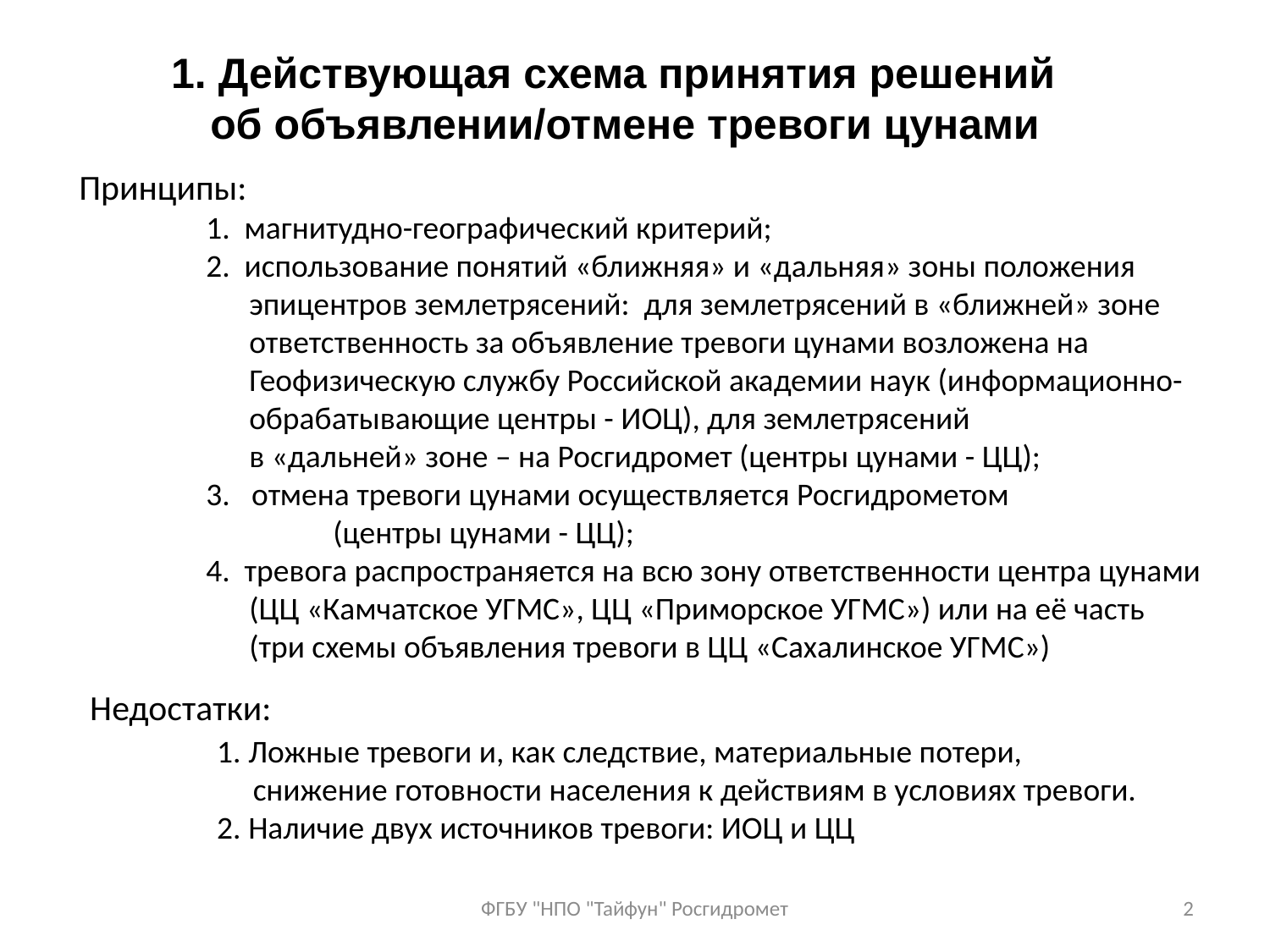

1. Действующая схема принятия решений
об объявлении/отмене тревоги цунами
Принципы:
	1.  магнитудно-географический критерий;
	2.  использование понятий «ближняя» и «дальняя» зоны положения
	      эпицентров землетрясений:  для землетрясений в «ближней» зоне
 	      ответственность за объявление тревоги цунами возложена на
	      Геофизическую службу Российской академии наук (информационно-
	      обрабатывающие центры - ИОЦ), для землетрясений
	      в «дальней» зоне – на Росгидромет (центры цунами - ЦЦ);
	3.   отмена тревоги цунами осуществляется Росгидрометом
		(центры цунами - ЦЦ);
	4.  тревога распространяется на всю зону ответственности центра цунами
	      (ЦЦ «Камчатское УГМС», ЦЦ «Приморское УГМС») или на её часть
	      (три схемы объявления тревоги в ЦЦ «Сахалинское УГМС»)
Недостатки:
	1. Ложные тревоги и, как следствие, материальные потери,
	     снижение готовности населения к действиям в условиях тревоги.
	2. Наличие двух источников тревоги: ИОЦ и ЦЦ
ФГБУ "НПО "Тайфун" Росгидромет
2